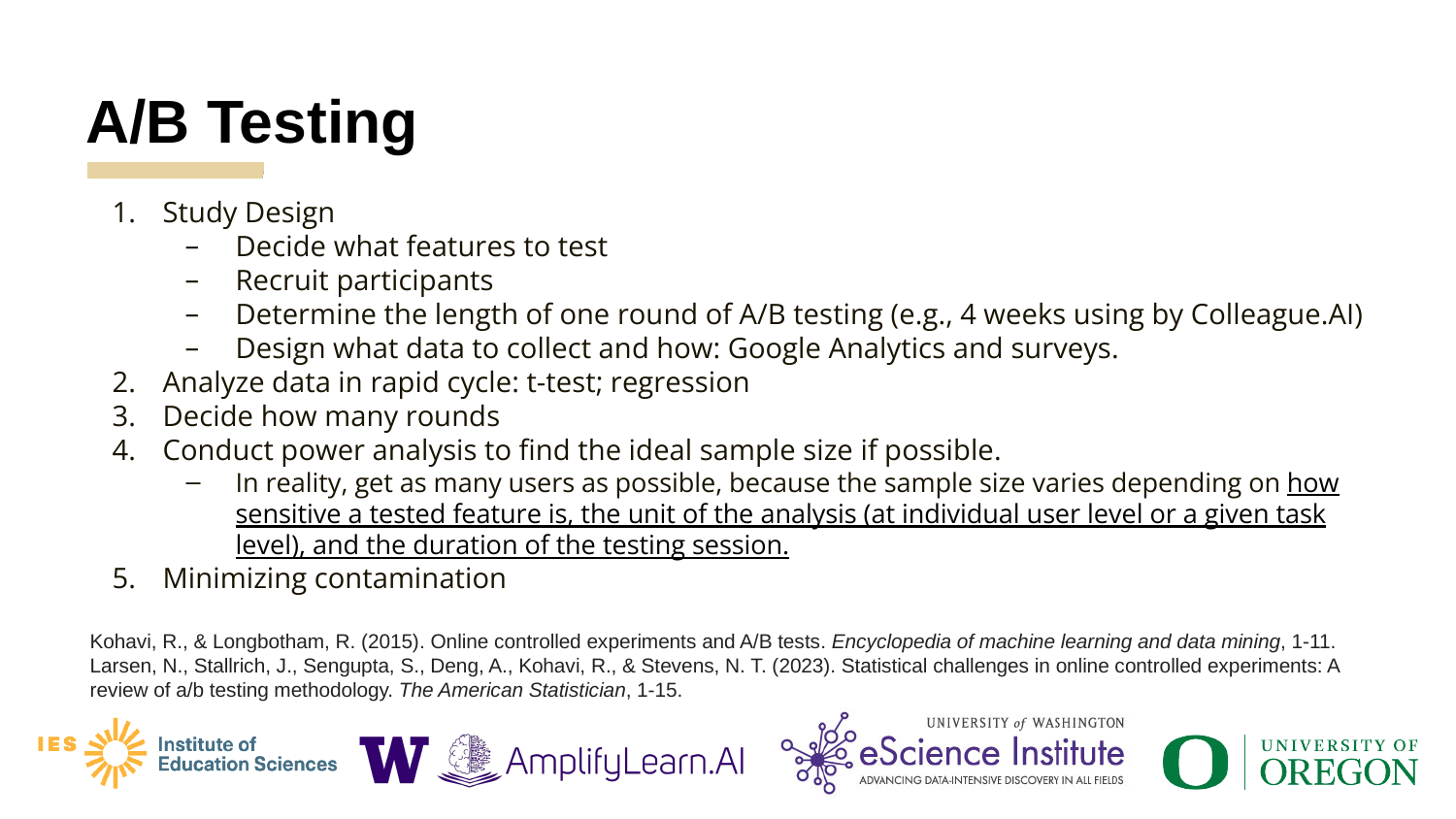

# A/B Testing
Study Design
Decide what features to test
Recruit participants
Determine the length of one round of A/B testing (e.g., 4 weeks using by Colleague.AI)
Design what data to collect and how: Google Analytics and surveys.
Analyze data in rapid cycle: t-test; regression
Decide how many rounds
Conduct power analysis to find the ideal sample size if possible.
In reality, get as many users as possible, because the sample size varies depending on how sensitive a tested feature is, the unit of the analysis (at individual user level or a given task level), and the duration of the testing session.
Minimizing contamination

Kohavi, R., & Longbotham, R. (2015). Online controlled experiments and A/B tests. Encyclopedia of machine learning and data mining, 1-11.
Larsen, N., Stallrich, J., Sengupta, S., Deng, A., Kohavi, R., & Stevens, N. T. (2023). Statistical challenges in online controlled experiments: A review of a/b testing methodology. The American Statistician, 1-15.